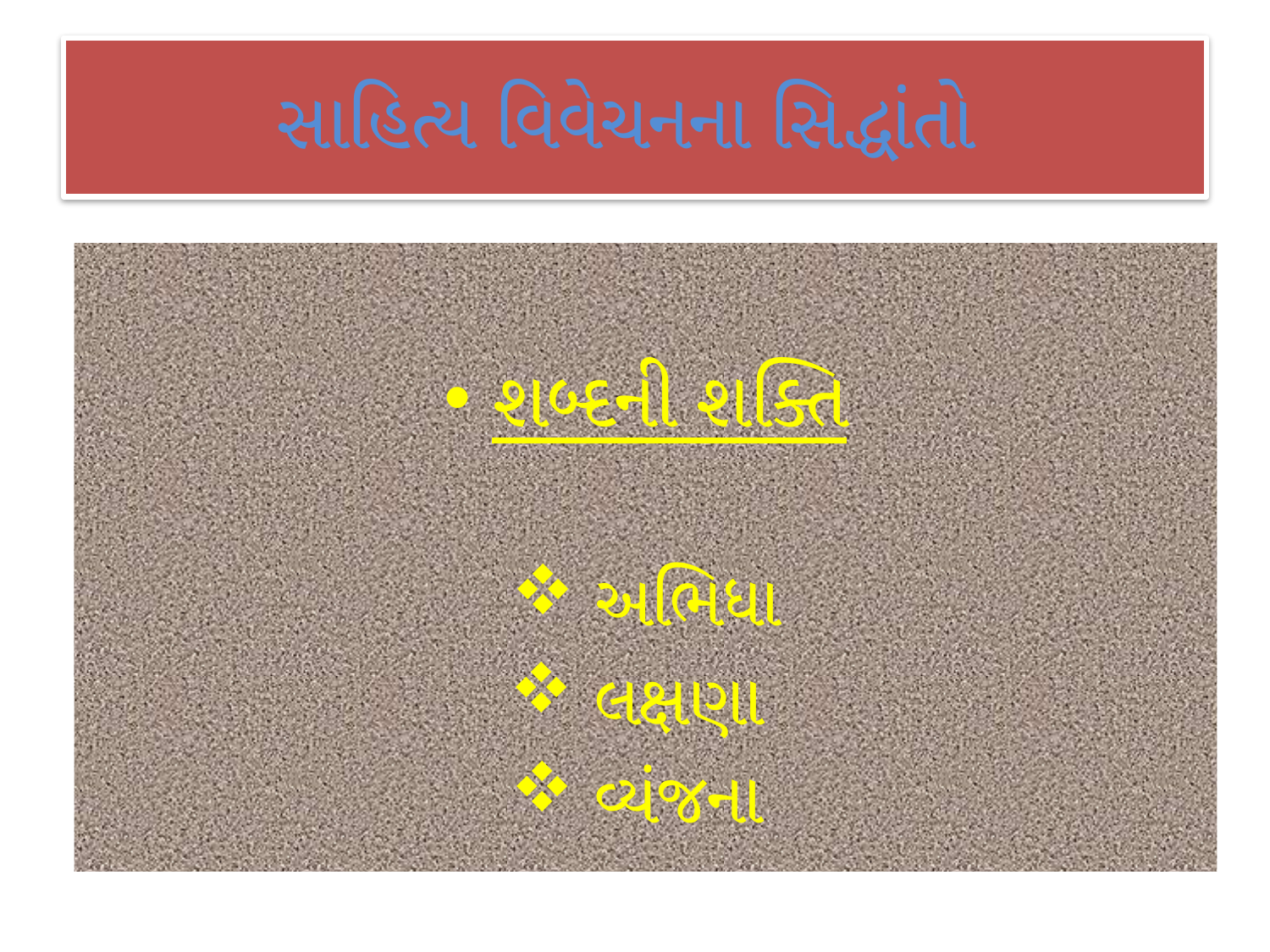

# સાહિત્ય વિવેચનના સિદ્ધાંતો

શબ્દની શક્તિ

 અભિધા
 લક્ષણા
 વ્યંજના